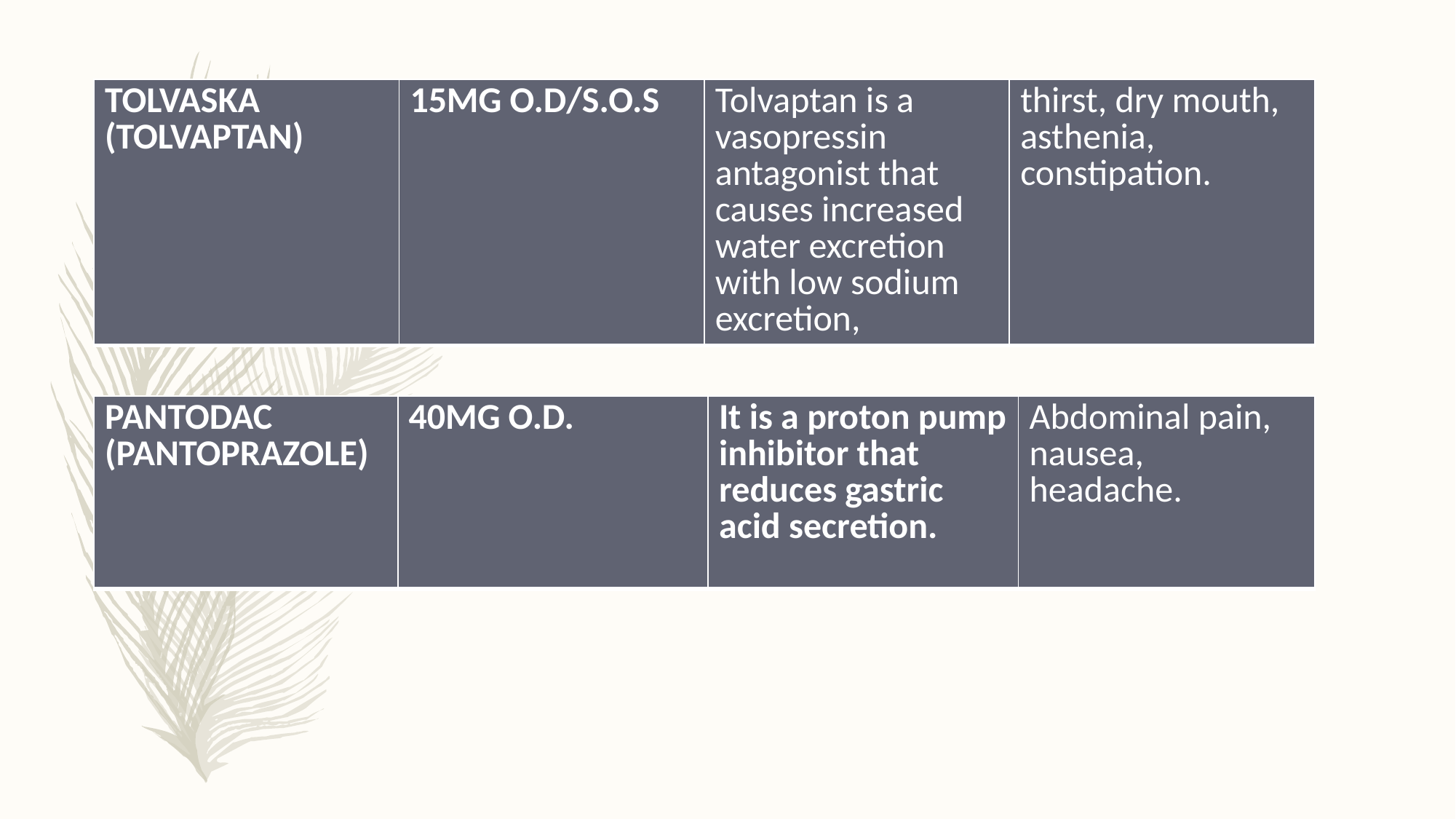

| TOLVASKA (TOLVAPTAN) | 15MG O.D/S.O.S | Tolvaptan is a vasopressin antagonist that causes increased water excretion with low sodium excretion, | thirst, dry mouth, asthenia, constipation. |
| --- | --- | --- | --- |
| PANTODAC (PANTOPRAZOLE) | 40MG O.D. | It is a proton pump inhibitor that reduces gastric acid secretion. | Abdominal pain, nausea, headache. |
| --- | --- | --- | --- |